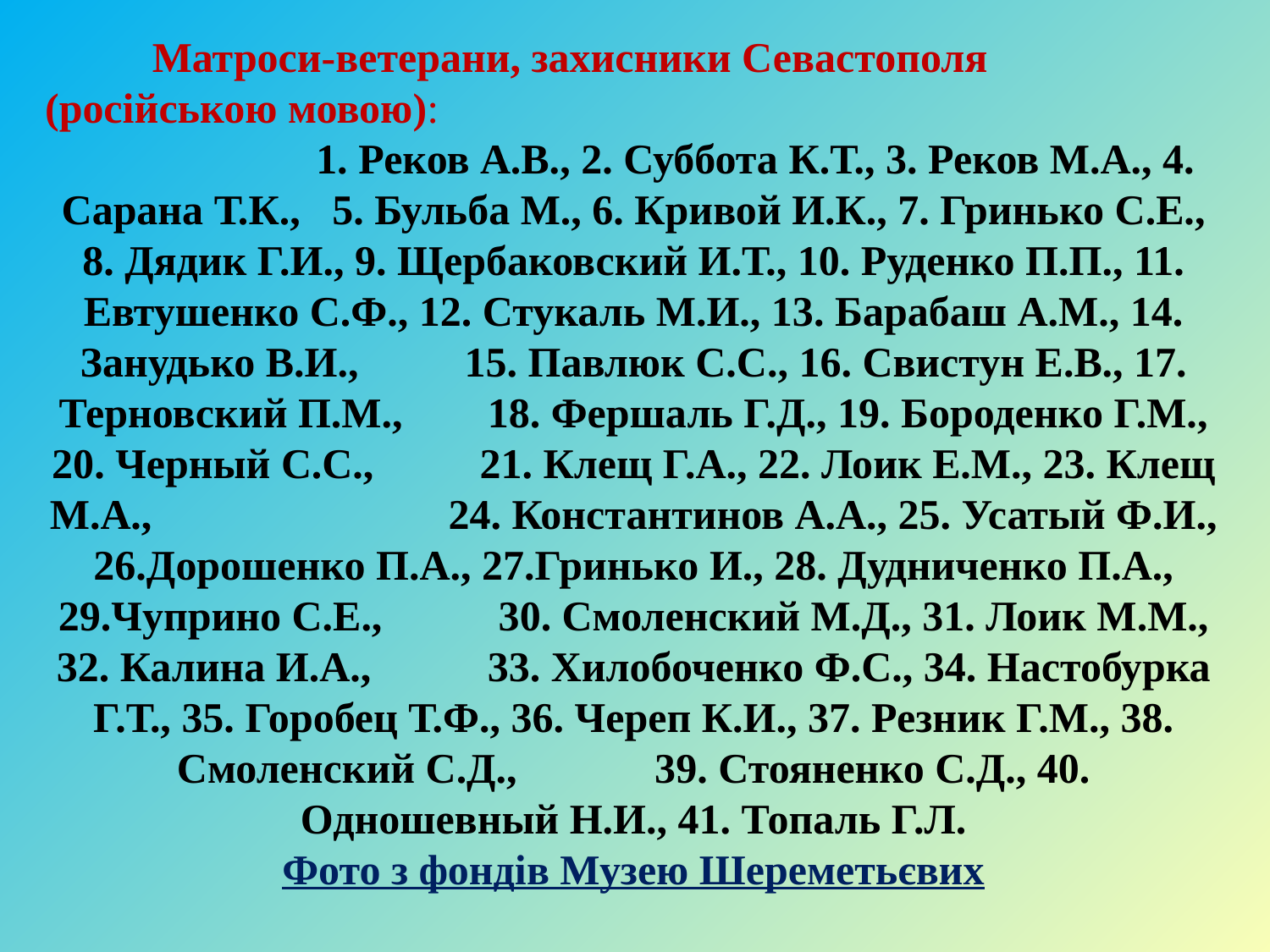

Матроси-ветерани, захисники Севастополя             (російською мовою):                                                                                                  1. Реков А.В., 2. Суббота К.Т., 3. Реков М.А., 4. Сарана Т.К.,   5. Бульба М., 6. Кривой И.К., 7. Гринько С.Е., 8. Дядик Г.И., 9. Щербаковский И.Т., 10. Руденко П.П., 11. Евтушенко С.Ф., 12. Стукаль М.И., 13. Барабаш А.М., 14. Занудько В.И.,          15. Павлюк С.С., 16. Свистун Е.В., 17. Терновский П.М.,        18. Фершаль Г.Д., 19. Бороденко Г.М., 20. Черный С.С.,          21. Клещ Г.А., 22. Лоик Е.М., 23. Клещ М.А.,                            24. Константинов А.А., 25. Усатый Ф.И., 26.Дорошенко П.А., 27.Гринько И., 28. Дудниченко П.А., 29.Чуприно С.Е.,           30. Смоленский М.Д., 31. Лоик М.М., 32. Калина И.А.,           33. Хилобоченко Ф.С., 34. Настобурка Г.Т., 35. Горобец Т.Ф., 36. Череп К.И., 37. Резник Г.М., 38. Смоленский С.Д.,             39. Стояненко С.Д., 40. Одношевный Н.И., 41. Топаль Г.Л.
Фото з фондів Музею Шереметьєвих